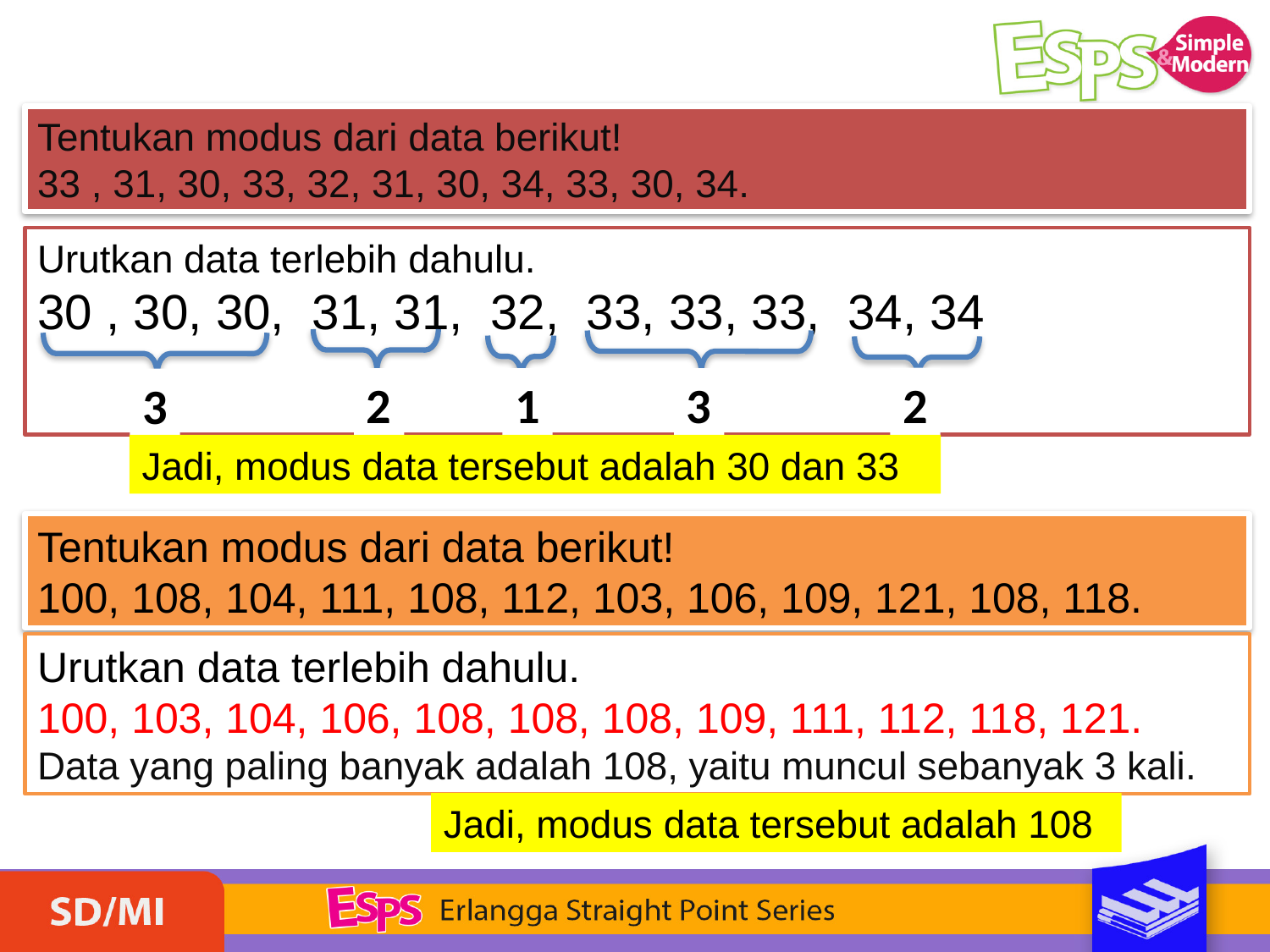

Tentukan modus dari data berikut!
33 , 31, 30, 33, 32, 31, 30, 34, 33, 30, 34.
Urutkan data terlebih dahulu.
30 , 30, 30,  31, 31,  32,  33, 33, 33,  34, 34

2

3

3

1

2
Jadi, modus data tersebut adalah 30 dan 33
Tentukan modus dari data berikut!
100, 108, 104, 111, 108, 112, 103, 106, 109, 121, 108, 118.
Urutkan data terlebih dahulu.
100, 103, 104, 106, 108, 108, 108, 109, 111, 112, 118, 121.
Data yang paling banyak adalah 108, yaitu muncul sebanyak 3 kali.
Jadi, modus data tersebut adalah 108